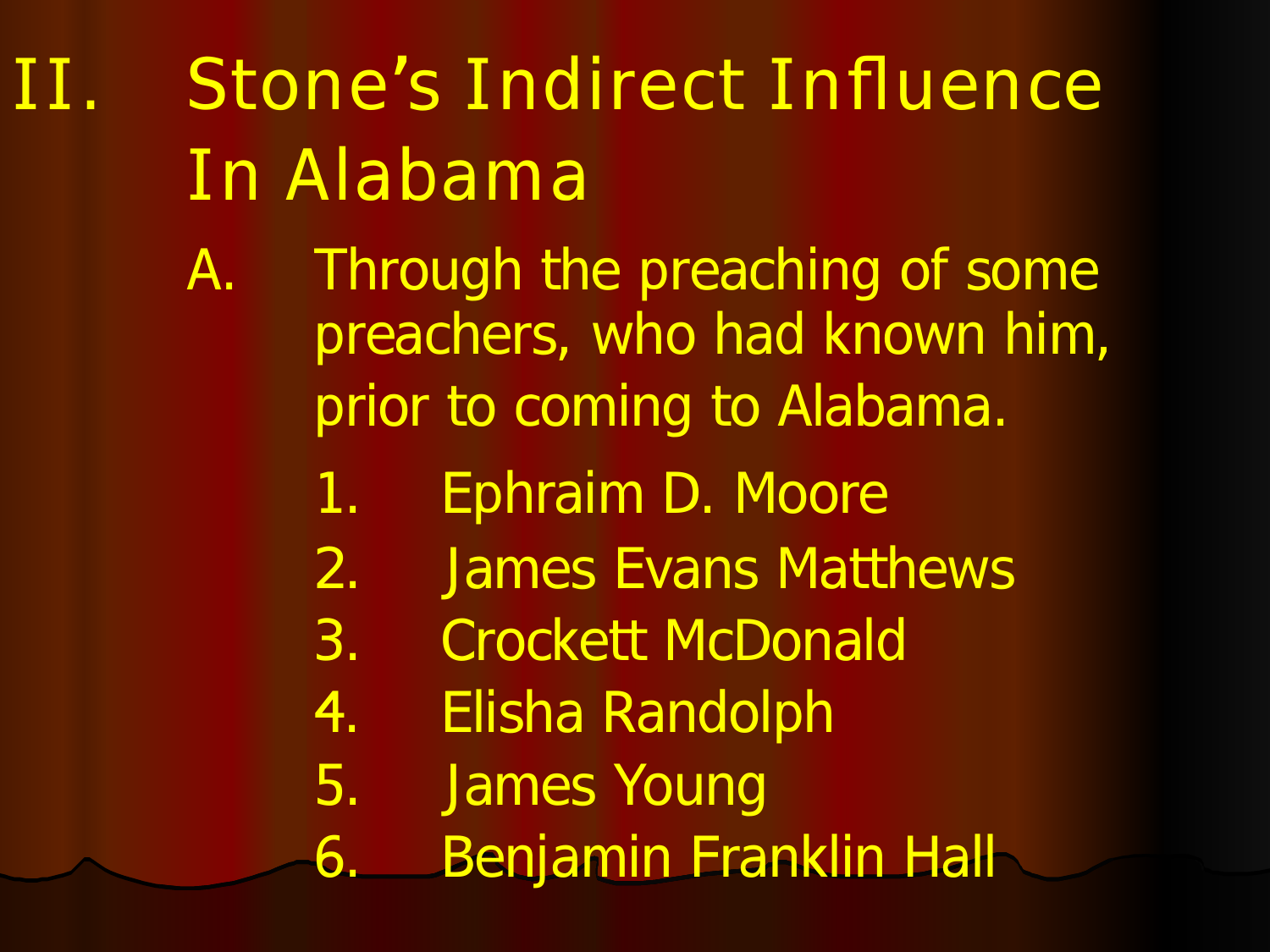

II.	Stone’s Indirect Influence
		In Alabama
		A.	Through the preaching of some 			preachers, who had known him,
			prior to coming to Alabama.
			1.	Ephraim D. Moore
			2.	James Evans Matthews
			3.	Crockett McDonald
			4.	Elisha Randolph
			5.	James Young
			6.	Benjamin Franklin Hall